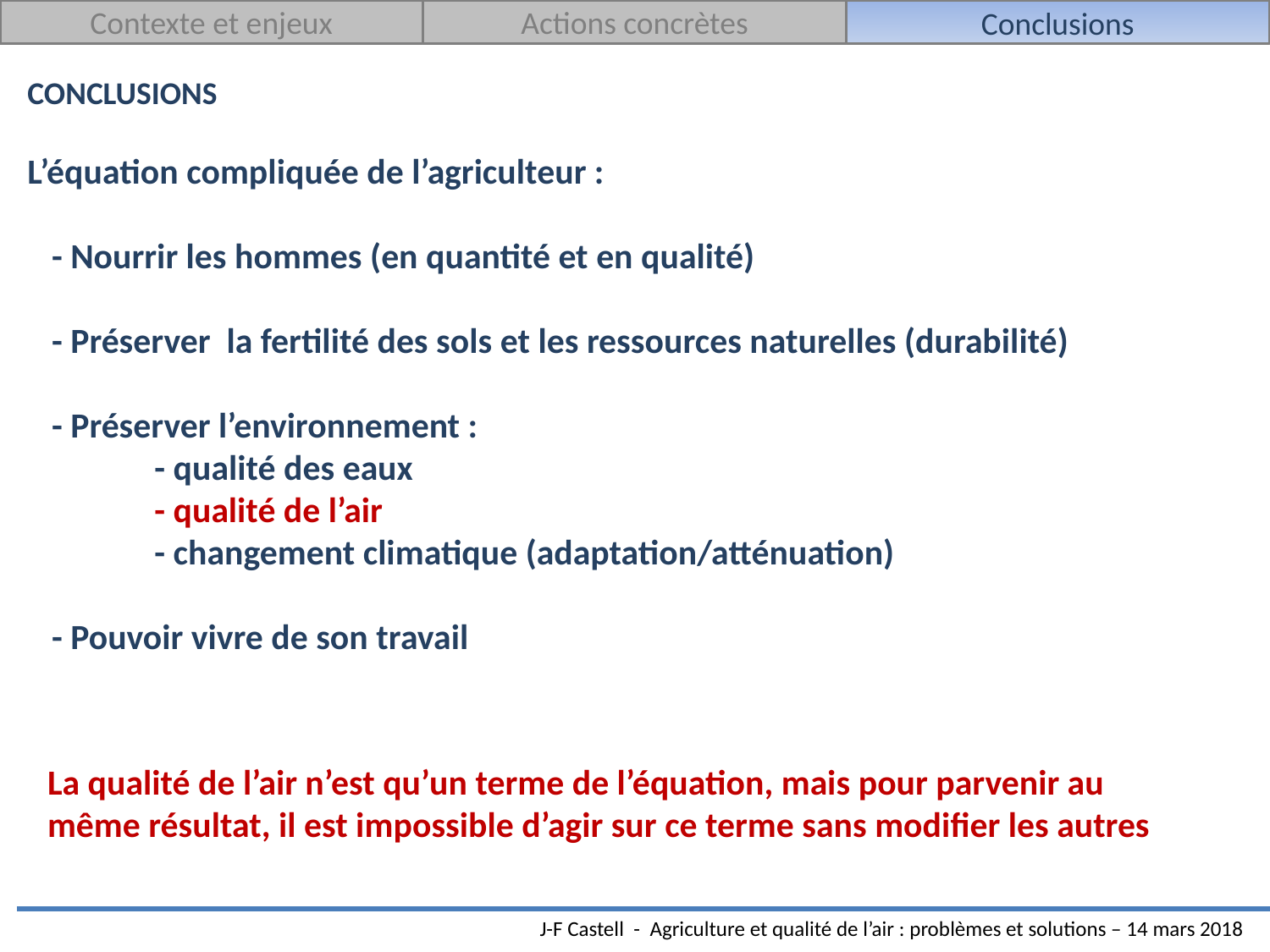

Contexte et enjeux
Actions concrètes
Conclusions
CONCLUSIONS

L’équation compliquée de l’agriculteur :

   - Nourrir les hommes (en quantité et en qualité)

   - Préserver  la fertilité des sols et les ressources naturelles (durabilité)

   - Préserver l’environnement :
	- qualité des eaux
	- qualité de l’air
   	- changement climatique (adaptation/atténuation)

   - Pouvoir vivre de son travail

La qualité de l’air n’est qu’un terme de l’équation, mais pour parvenir au même résultat, il est impossible d’agir sur ce terme sans modifier les autres
J-F Castell  -  Agriculture et qualité de l’air : problèmes et solutions – 14 mars 2018